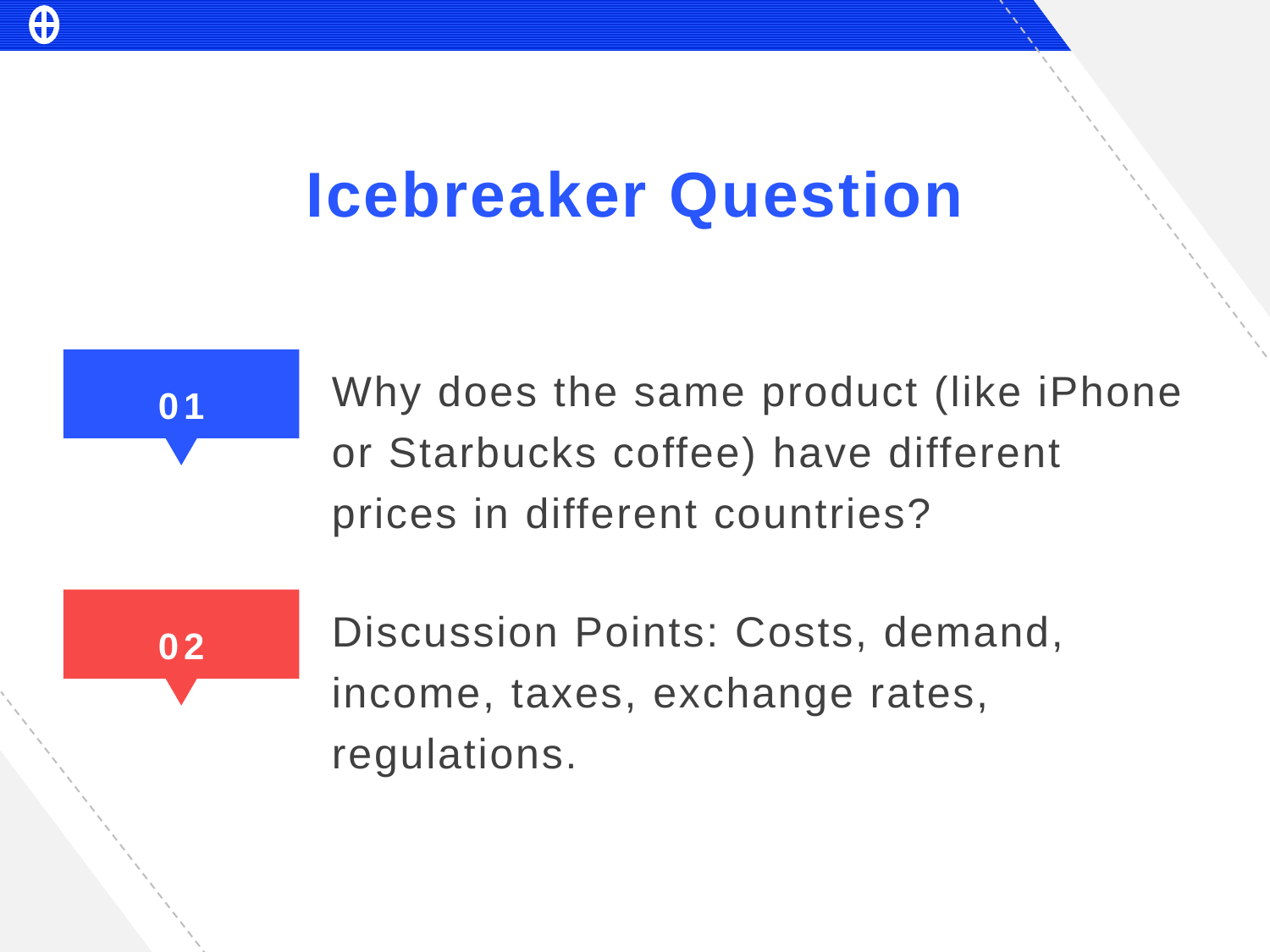

Icebreaker Question

Why does the same product (like iPhone or Starbucks coffee) have different prices in different countries?
01

Discussion Points: Costs, demand, income, taxes, exchange rates, regulations.
02